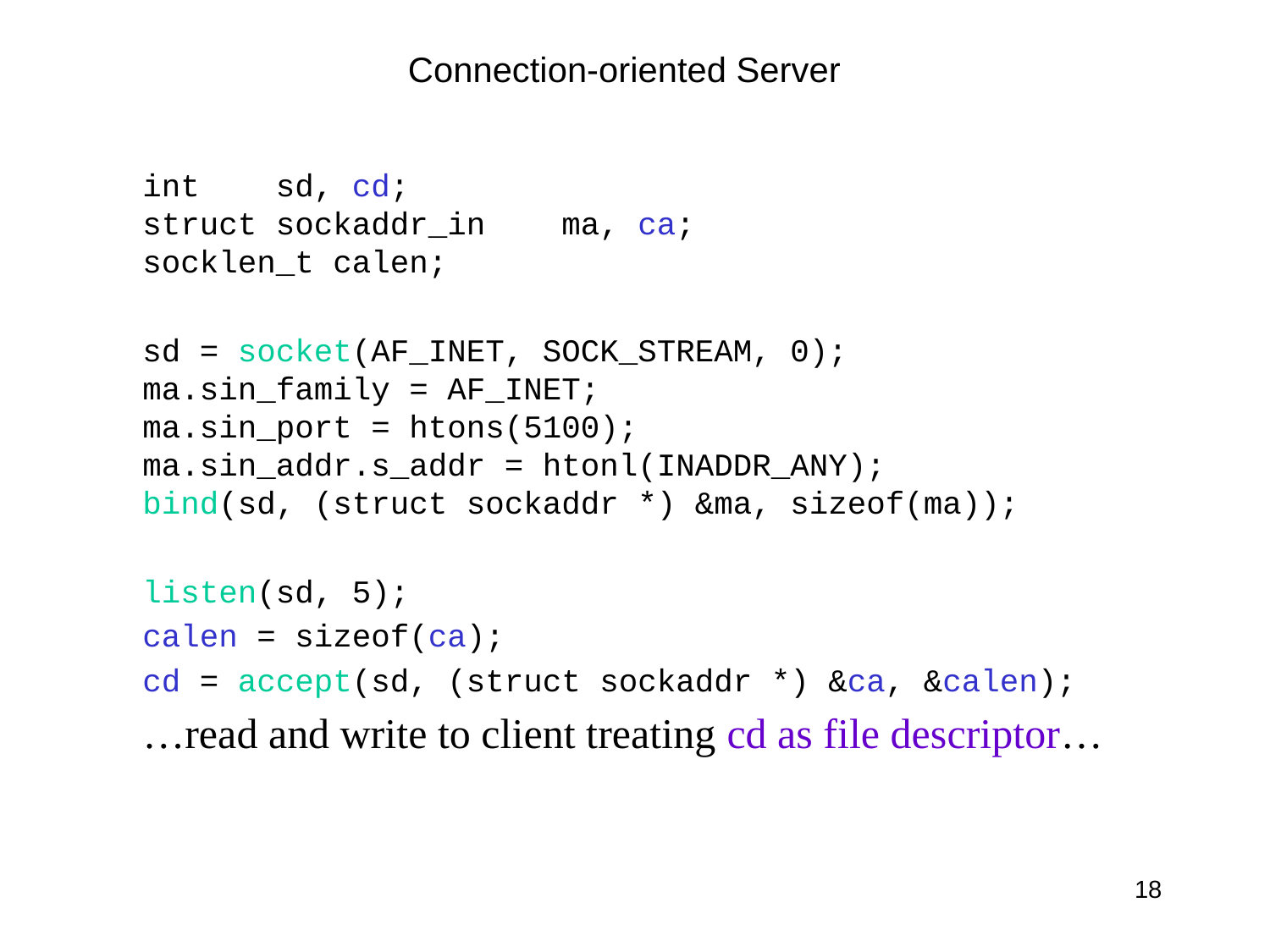

# Connection-oriented Server
int    sd, cd;
struct sockaddr_in    ma, ca;
socklen_t calen;

sd = socket(AF_INET, SOCK_STREAM, 0);
ma.sin_family = AF_INET;
ma.sin_port = htons(5100);
ma.sin_addr.s_addr = htonl(INADDR_ANY);
bind(sd, (struct sockaddr *) &ma, sizeof(ma));

listen(sd, 5);
calen = sizeof(ca);
cd = accept(sd, (struct sockaddr *) &ca, &calen);
…read and write to client treating cd as file descriptor…
18